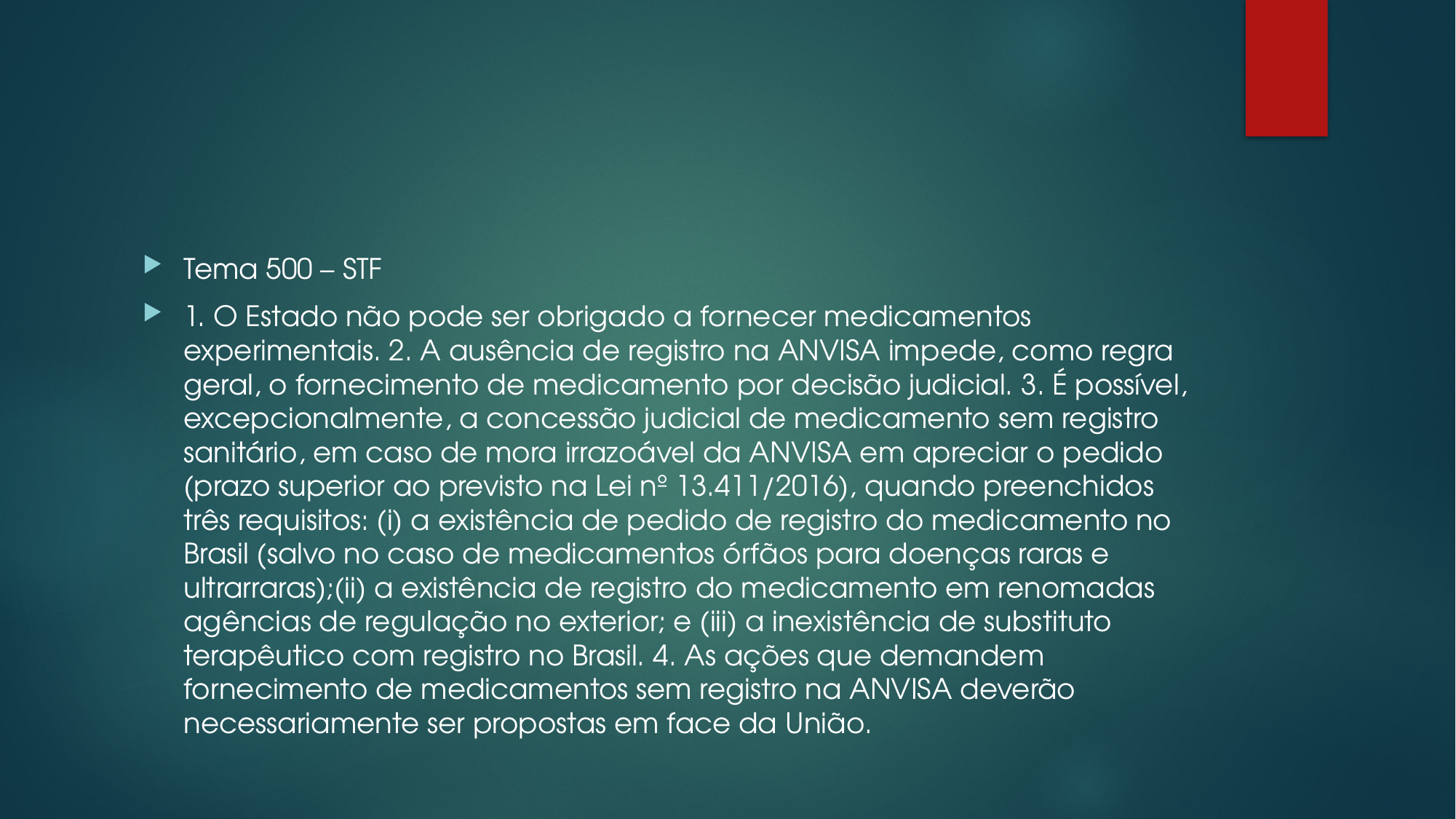

#
Tema 500 – STF
1. O Estado não pode ser obrigado a fornecer medicamentos experimentais. 2. A ausência de registro na ANVISA impede, como regra geral, o fornecimento de medicamento por decisão judicial. 3. É possível, excepcionalmente, a concessão judicial de medicamento sem registro sanitário, em caso de mora irrazoável da ANVISA em apreciar o pedido (prazo superior ao previsto na Lei nº 13.411/2016), quando preenchidos três requisitos: (i) a existência de pedido de registro do medicamento no Brasil (salvo no caso de medicamentos órfãos para doenças raras e ultrarraras);(ii) a existência de registro do medicamento em renomadas agências de regulação no exterior; e (iii) a inexistência de substituto terapêutico com registro no Brasil. 4. As ações que demandem fornecimento de medicamentos sem registro na ANVISA deverão necessariamente ser propostas em face da União.